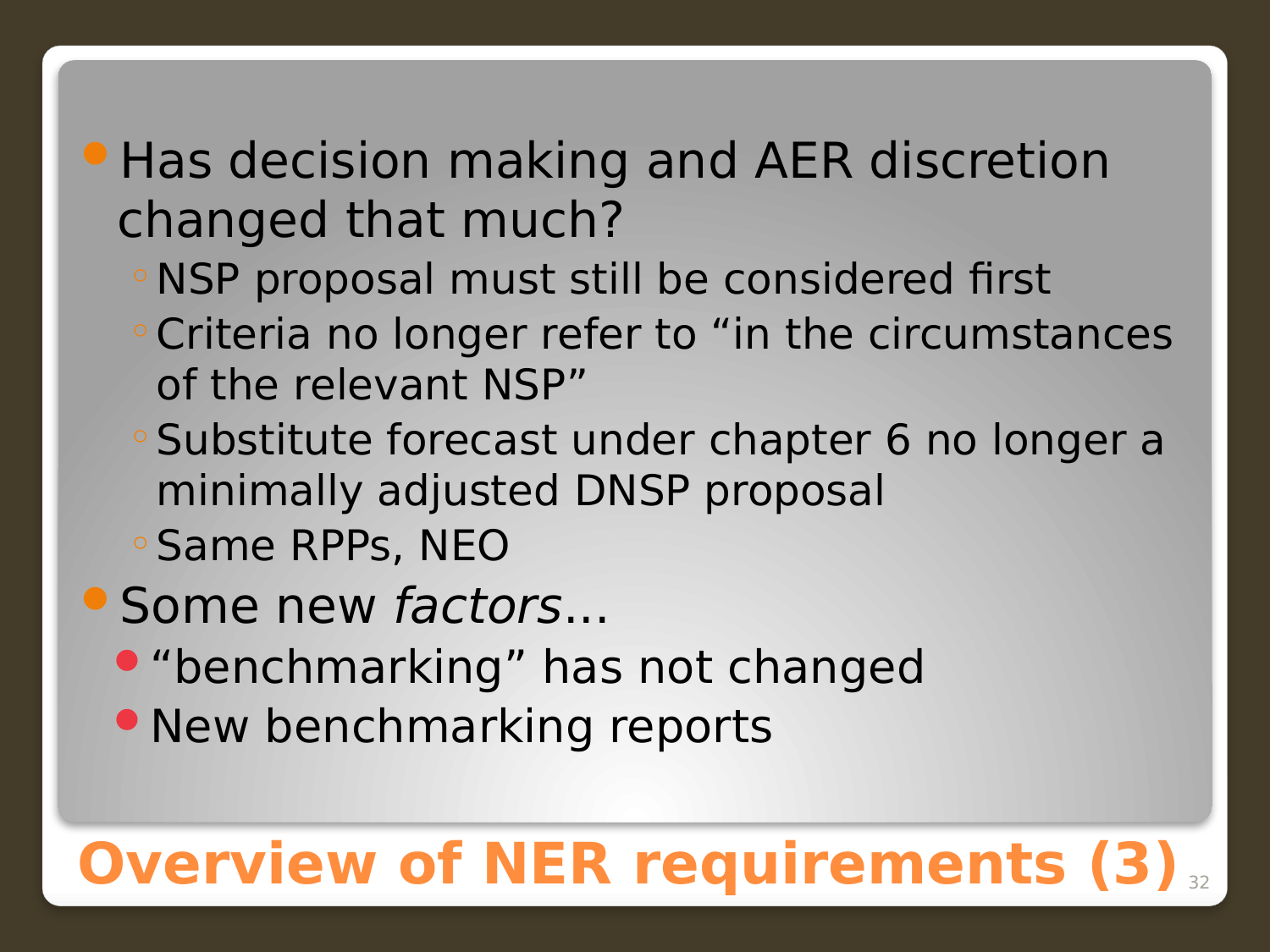

Has decision making and AER discretion changed that much?
NSP proposal must still be considered first
Criteria no longer refer to “in the circumstances of the relevant NSP”
Substitute forecast under chapter 6 no longer a minimally adjusted DNSP proposal
Same RPPs, NEO
Some new factors...
“benchmarking” has not changed
New benchmarking reports
# Overview of NER requirements (3)
32